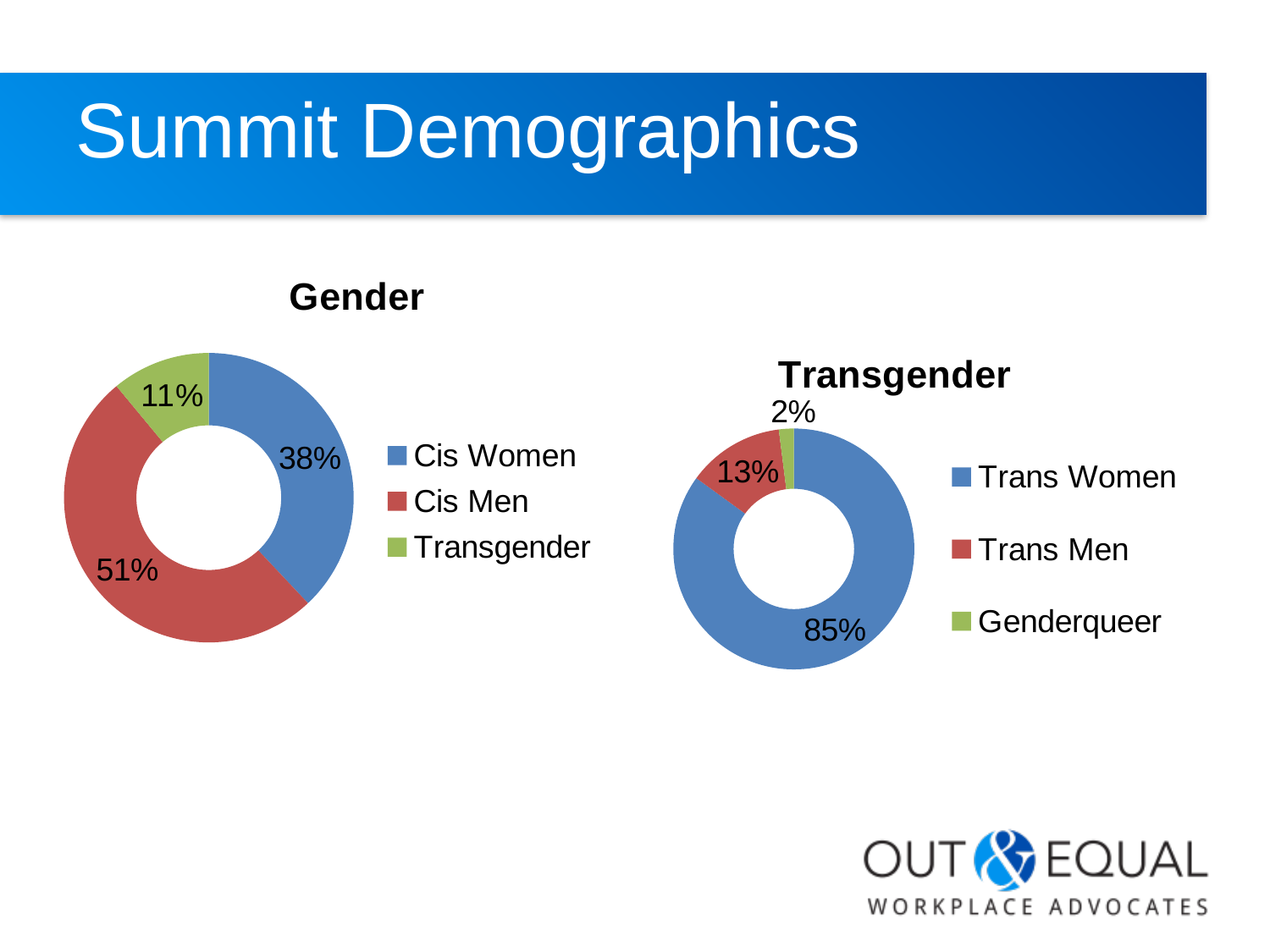

# Summit Demographics

### Chart:

| Category | Gender |
|---|---|
| Cis Women | 0.38 |
| Cis Men | 0.51 |
| Transgender | 0.11 |

### Chart:

| Category | Transgender |
|---|---|
| Trans Women | 0.85 |
| Trans Men | 0.13 |
| Genderqueer | 0.02 |